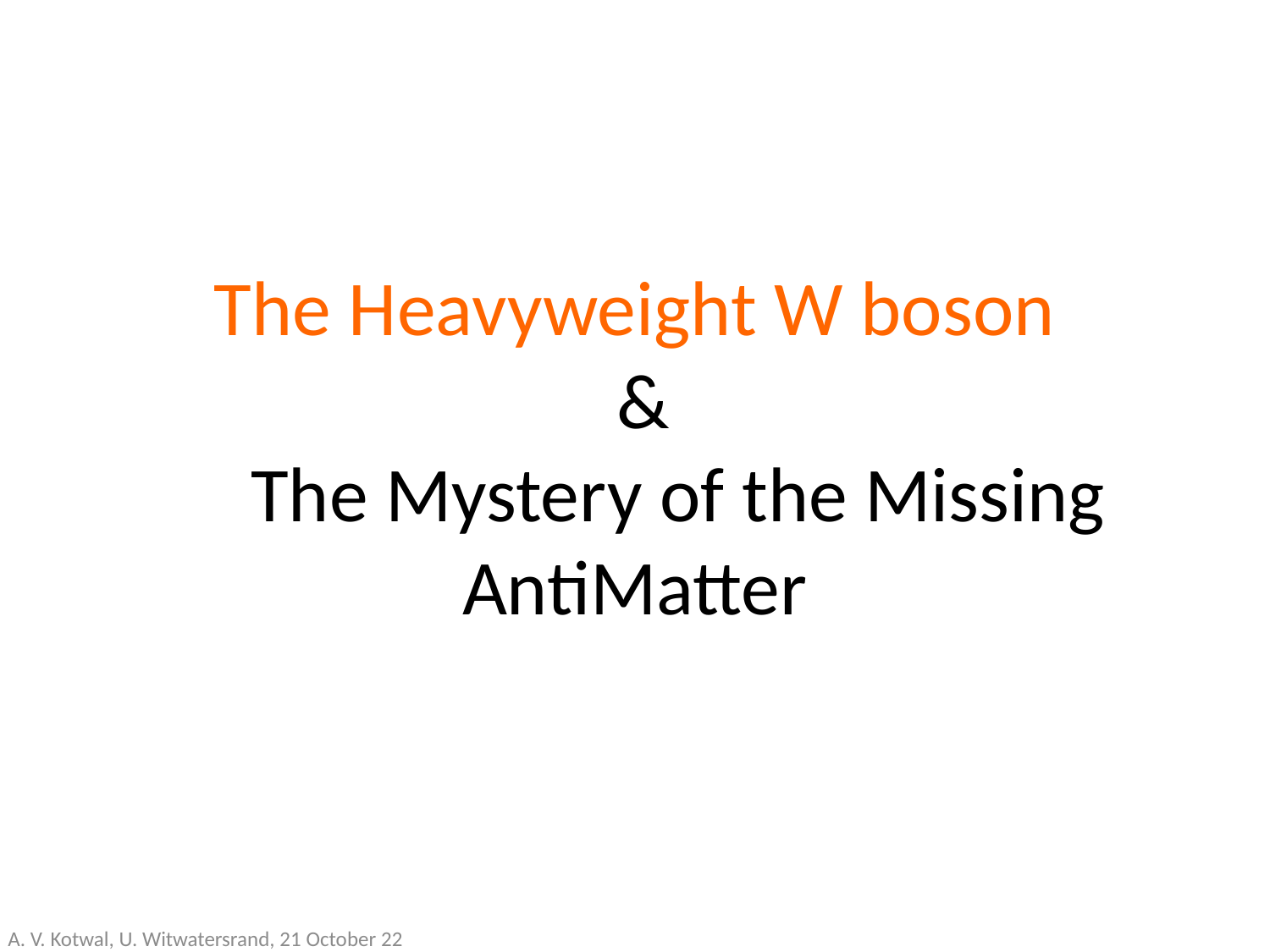

# The Heavyweight W boson & The Mystery of the Missing AntiMatter
A. V. Kotwal, U. Witwatersrand, 21 October 22